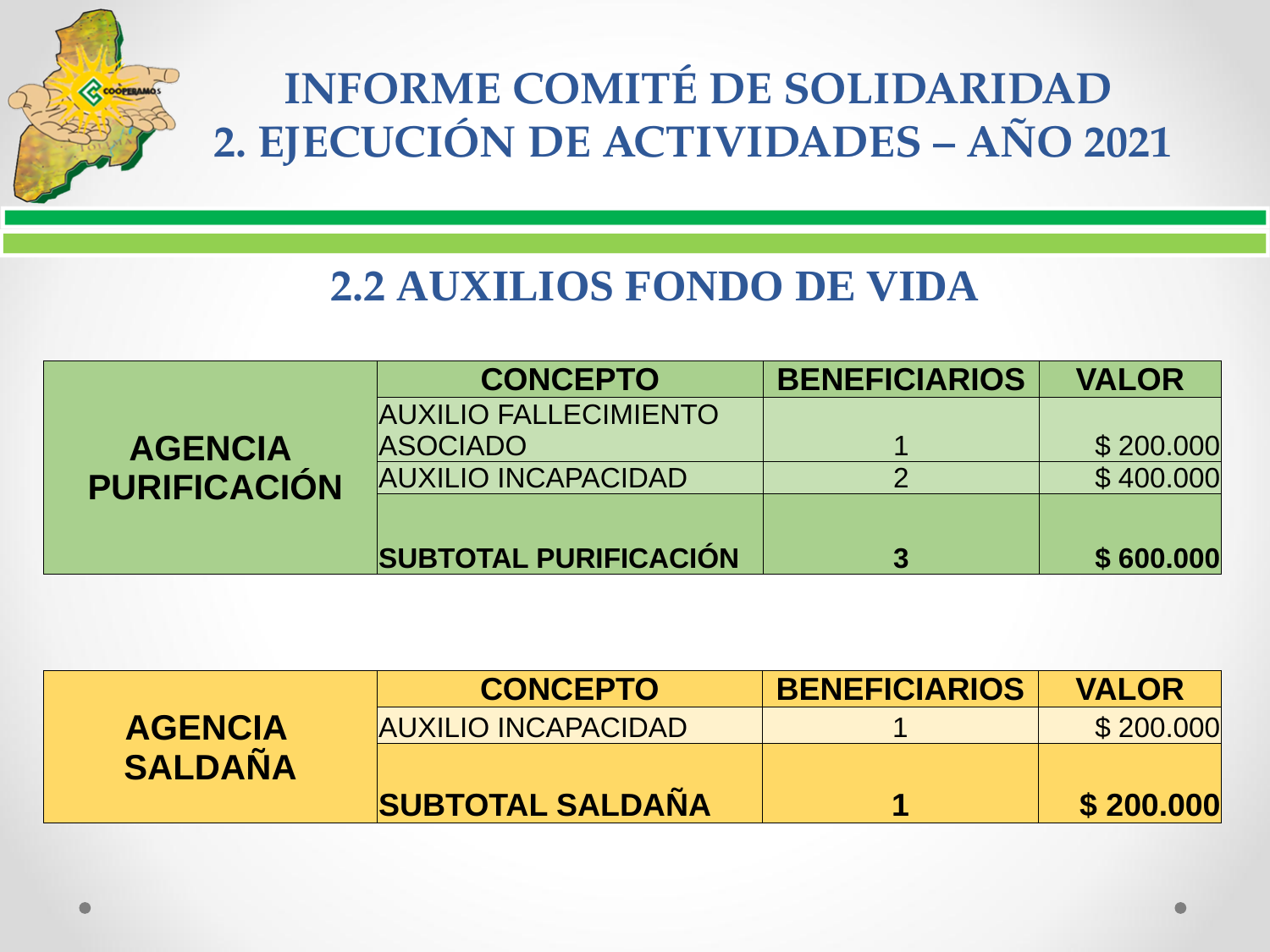

# INFORME COMITÉ DE SOLIDARIDAD 2. EJECUCIÓN DE ACTIVIDADES – AÑO 2021
2.2 AUXILIOS FONDO DE VIDA
| AGENCIA PURIFICACIÓN | CONCEPTO | BENEFICIARIOS | VALOR |
| --- | --- | --- | --- |
|  | AUXILIO FALLECIMIENTO ASOCIADO | 1 | $ 200.000 |
|  | AUXILIO INCAPACIDAD | 2 | $ 400.000 |
|  | SUBTOTAL PURIFICACIÓN | 3 | $ 600.000 |
| AGENCIA SALDAÑA | CONCEPTO | BENEFICIARIOS | VALOR |
| --- | --- | --- | --- |
|  | AUXILIO INCAPACIDAD | 1 | $ 200.000 |
|  | SUBTOTAL SALDAÑA | 1 | $ 200.000 |